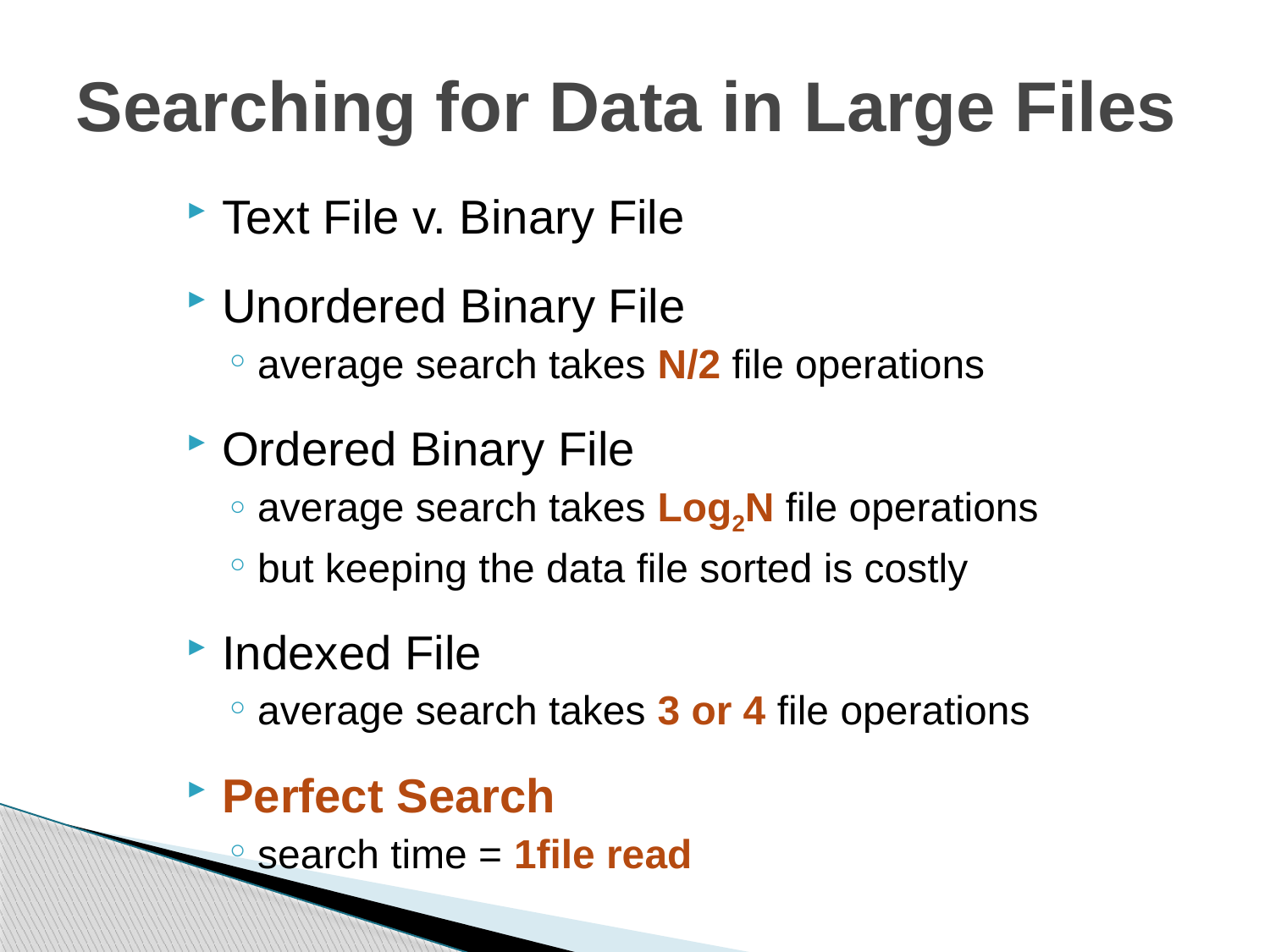

# Searching for Data in Large Files
Text File v. Binary File
Unordered Binary File
average search takes N/2 file operations
Ordered Binary File
average search takes Log2N file operations
but keeping the data file sorted is costly
Indexed File
average search takes 3 or 4 file operations
Perfect Search
search time = 1file read